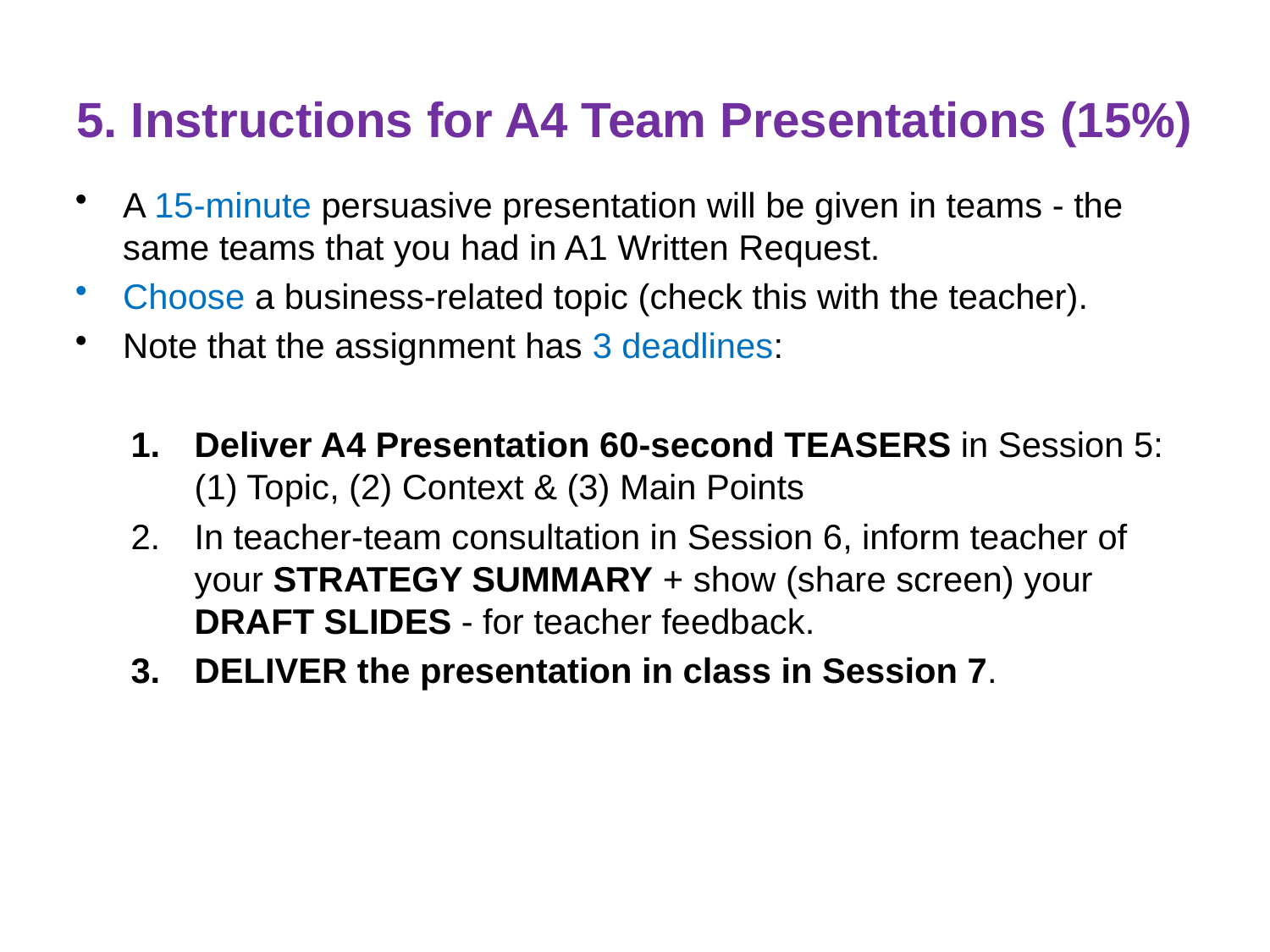

# 5. Instructions for A4 Team Presentations (15%)
A 15-minute persuasive presentation will be given in teams - the same teams that you had in A1 Written Request.
Choose a business-related topic (check this with the teacher).
Note that the assignment has 3 deadlines:

Deliver A4 Presentation 60-second TEASERS in Session 5: (1) Topic, (2) Context & (3) Main Points
In teacher-team consultation in Session 6, inform teacher of your STRATEGY SUMMARY + show (share screen) your DRAFT SLIDES - for teacher feedback.
DELIVER the presentation in class in Session 7.